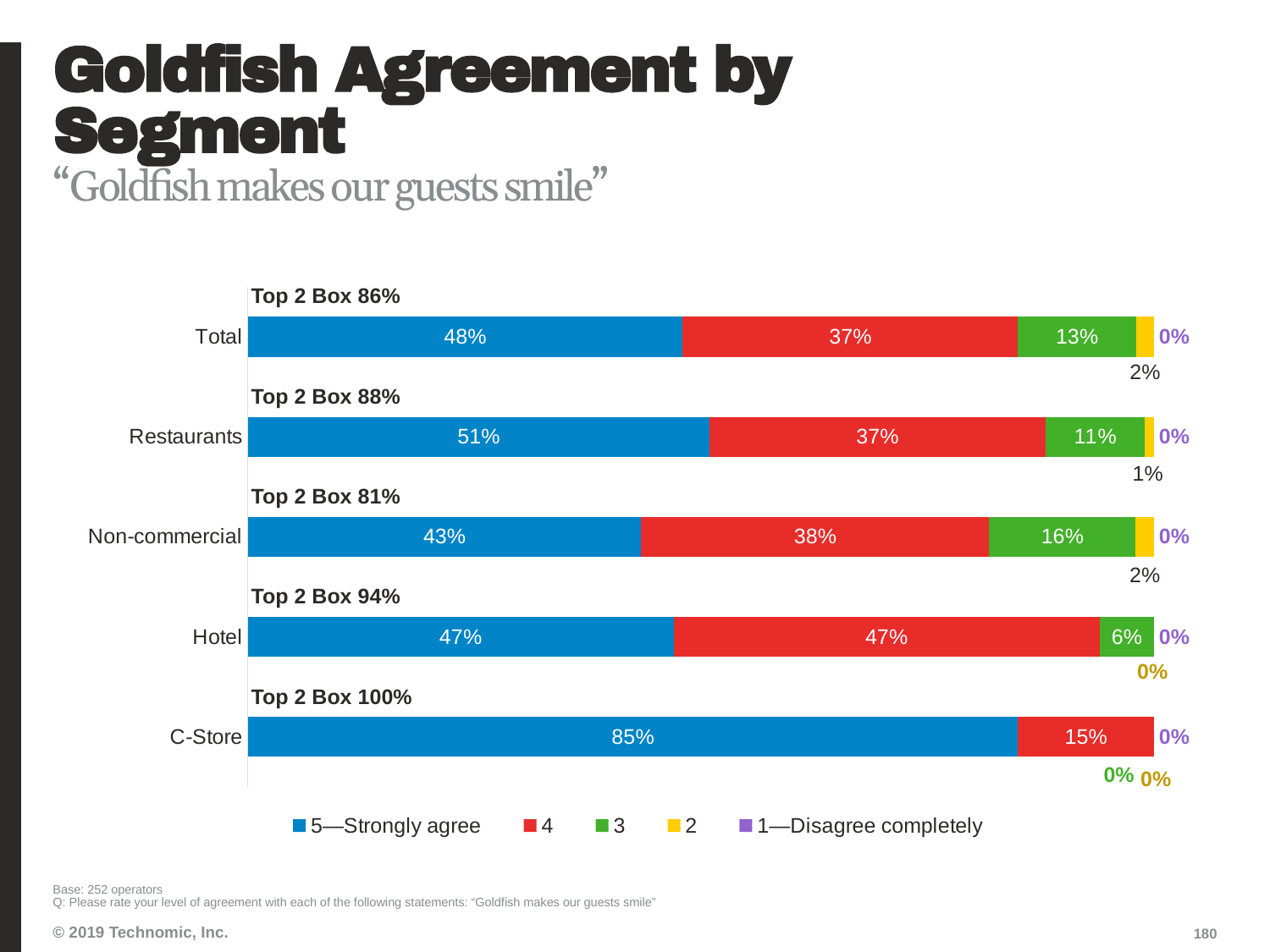

# Goldfish Agreement by Segment
“Goldfish makes our guests smile”
Top 2 Box 86%

### Chart

| Category | 5—Strongly agree | 4 | 3 | 2 | 1—Disagree completely |
|---|---|---|---|---|---|
| Total | 0.48 | 0.37 | 0.13 | 0.02 | 0.0 |
| Restaurants | 0.51 | 0.37 | 0.11 | 0.01 | 0.0 |
| Non-commercial | 0.43 | 0.38 | 0.16 | 0.02 | 0.0 |
| Hotel | 0.47 | 0.47 | 0.06 | 0.0 | 0.0 |
| C-Store | 0.85 | 0.15 | 0.0 | 0.0 | 0.0 |
Top 2 Box 88%
Top 2 Box 81%
Top 2 Box 94%
Top 2 Box 100%
Base: 252 operators
Q: Please rate your level of agreement with each of the following statements: “Goldfish makes our guests smile”
180